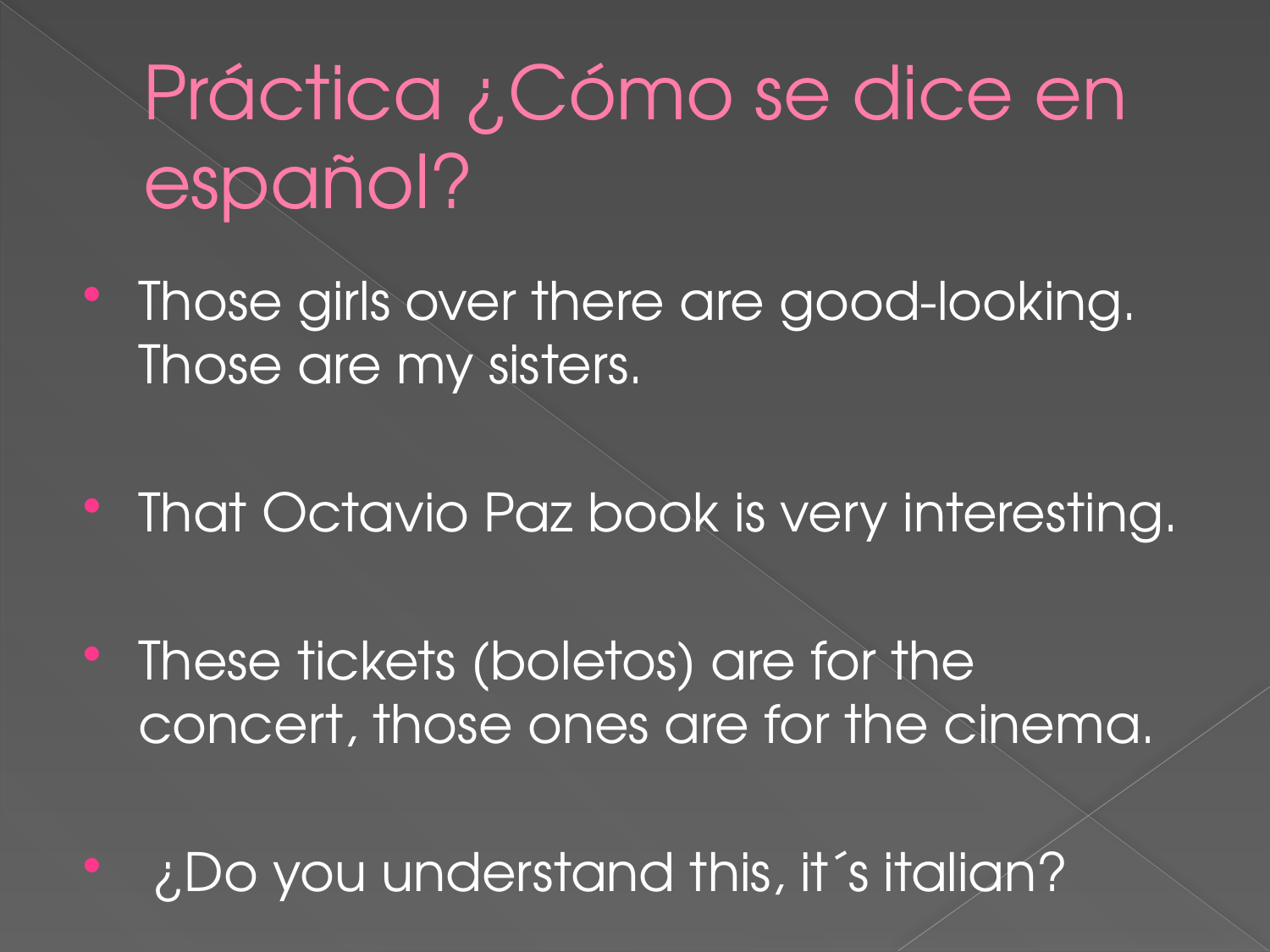

# Práctica ¿Cómo se dice en español?
Those girls over there are good-looking.  Those are my sisters.

That Octavio Paz book is very interesting.

These tickets (boletos) are for the concert, those ones are for the cinema.

 ¿Do you understand this, it´s italian?